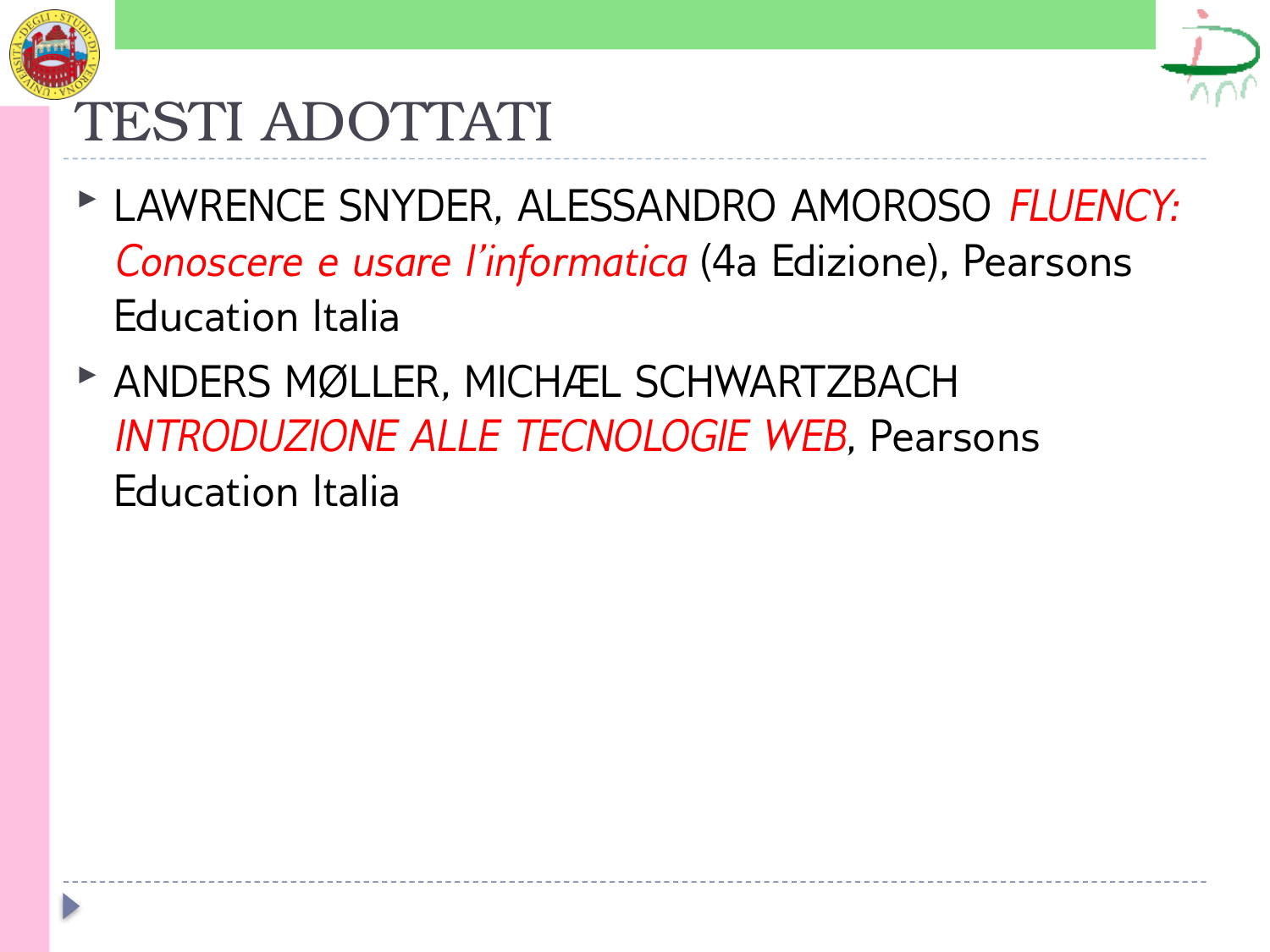

# TESTI ADOTTATI
LAWRENCE SNYDER, ALESSANDRO AMOROSO FLUENCY: Conoscere e usare l’informatica (4a Edizione), Pearsons Education Italia
ANDERS MØLLER, MICHAEL SCHWARTZBACH INTRODUZIONE ALLE TECNOLOGIE WEB, Pearsons Education Italia